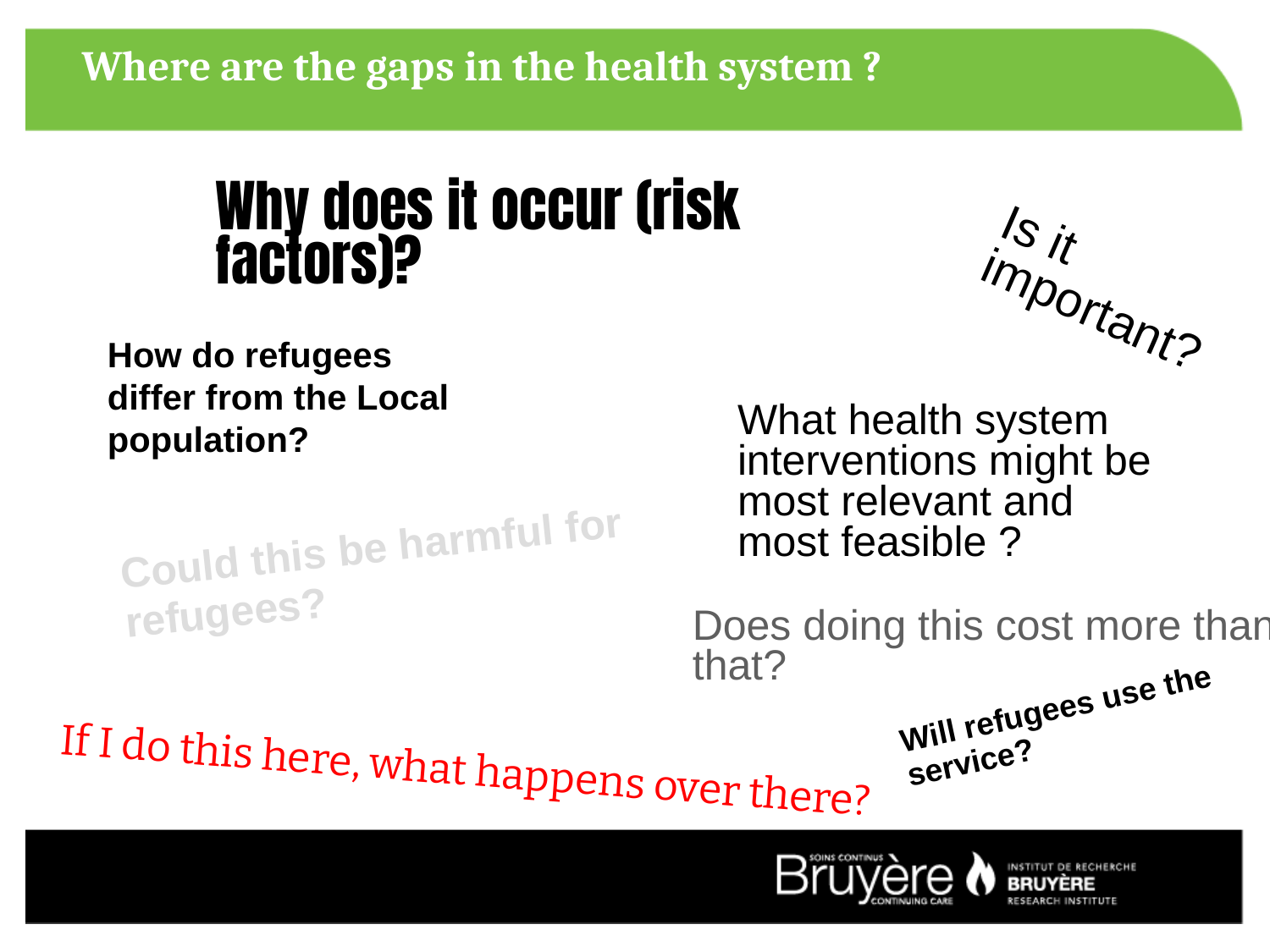

4
Where are the gaps in the health system ?

Why does it occur (risk factors)?
Is it important?

How do refugees differ from the Local population?

What health system interventions might be most relevant and most feasible ?

Could this be harmful for
refugees?

Does doing this cost more than that?

Will refugees use the
service?

If I do this here, what happens over there?
Will immigrants accept it?